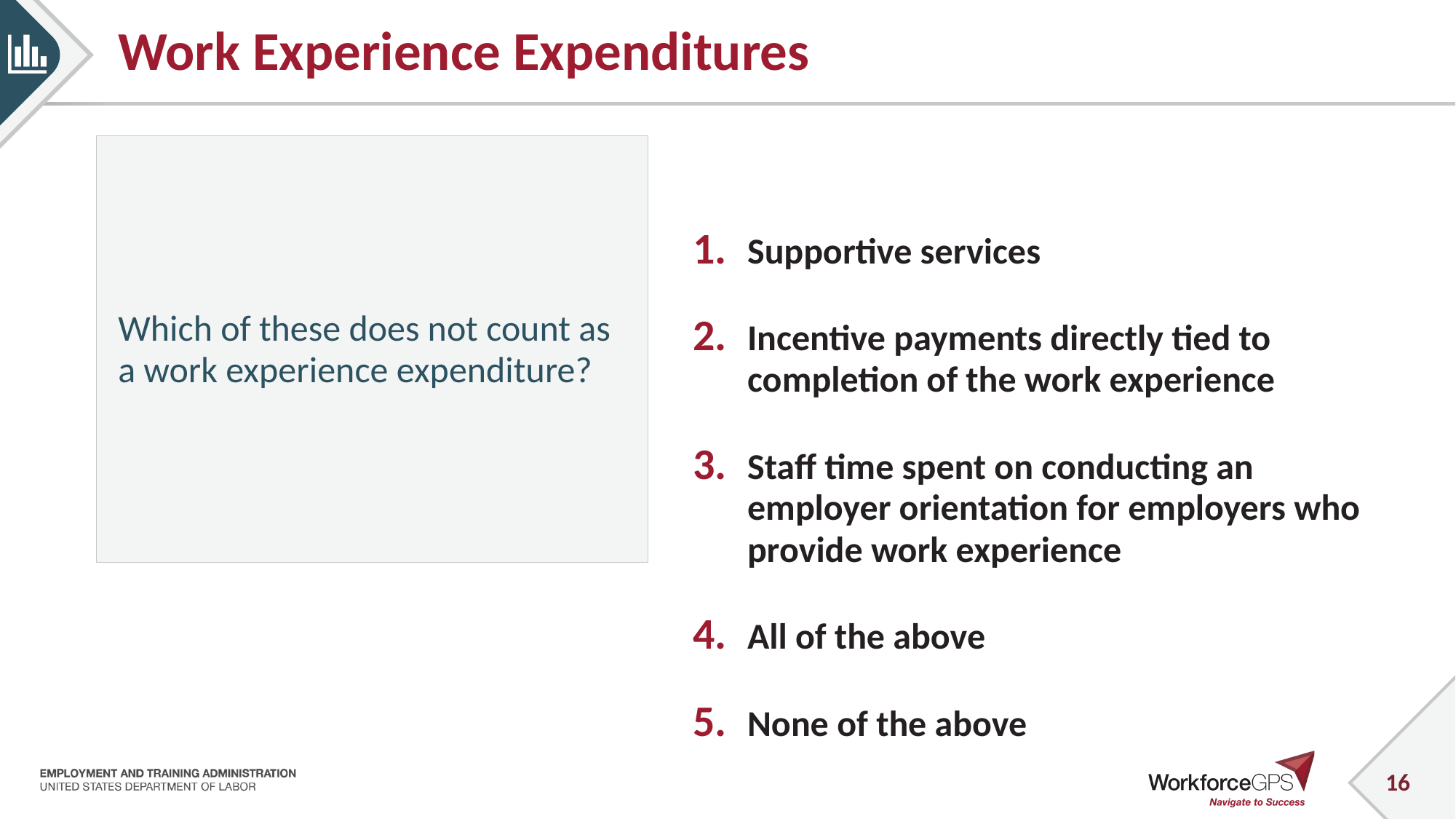

# Work Experience Expenditures
Which of these does not count as a work experience expenditure?

Supportive services
Incentive payments directly tied to completion of the work experience
Staff time spent on conducting an employer orientation for employers who provide work experience
All of the above
None of the above

16